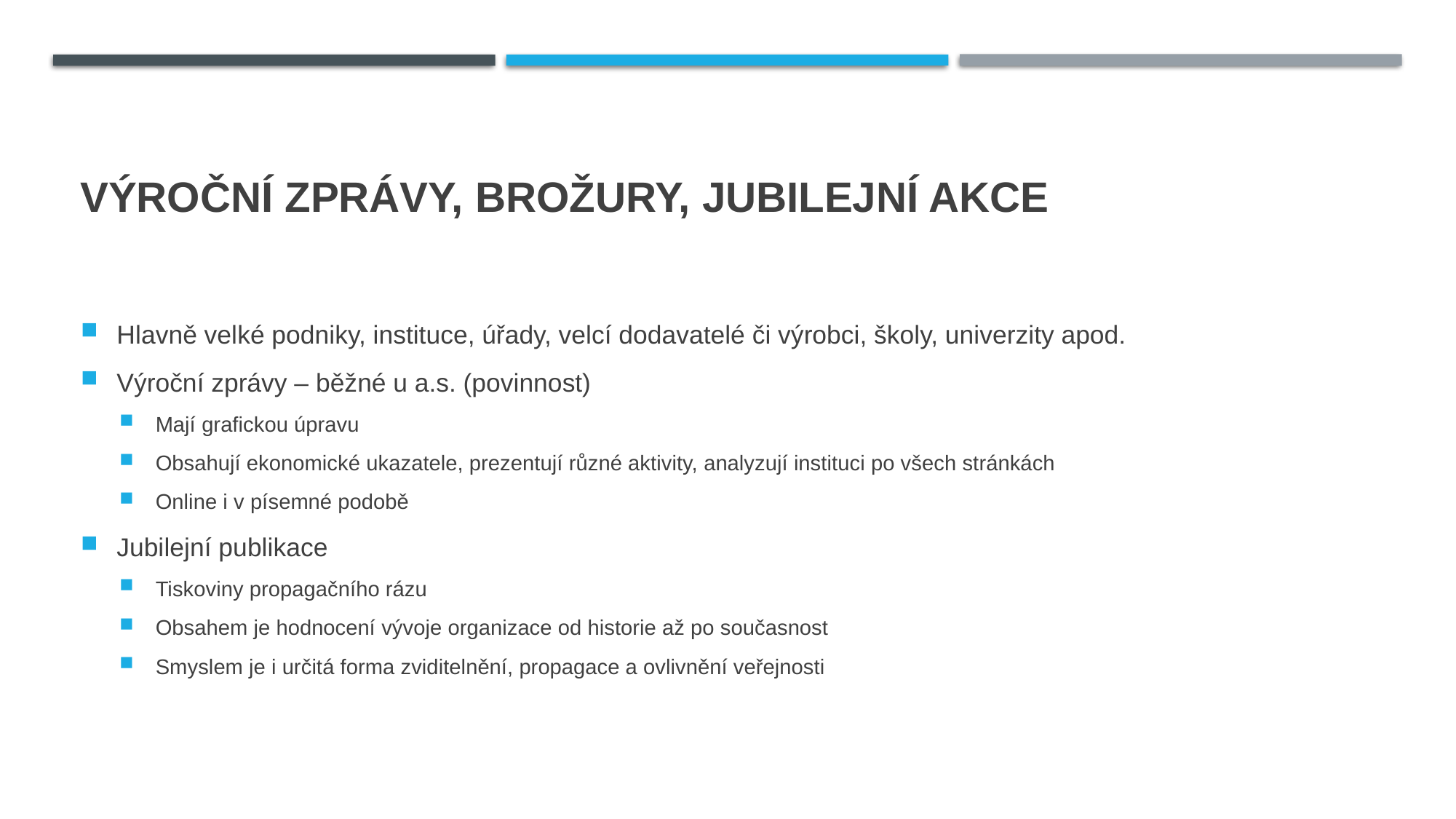

# Výroční zprávy, brožury, jubilejní akce
Hlavně velké podniky, instituce, úřady, velcí dodavatelé či výrobci, školy, univerzity apod.
Výroční zprávy – běžné u a.s. (povinnost)
Mají grafickou úpravu
Obsahují ekonomické ukazatele, prezentují různé aktivity, analyzují instituci po všech stránkách
Online i v písemné podobě
Jubilejní publikace
Tiskoviny propagačního rázu
Obsahem je hodnocení vývoje organizace od historie až po současnost
Smyslem je i určitá forma zviditelnění, propagace a ovlivnění veřejnosti